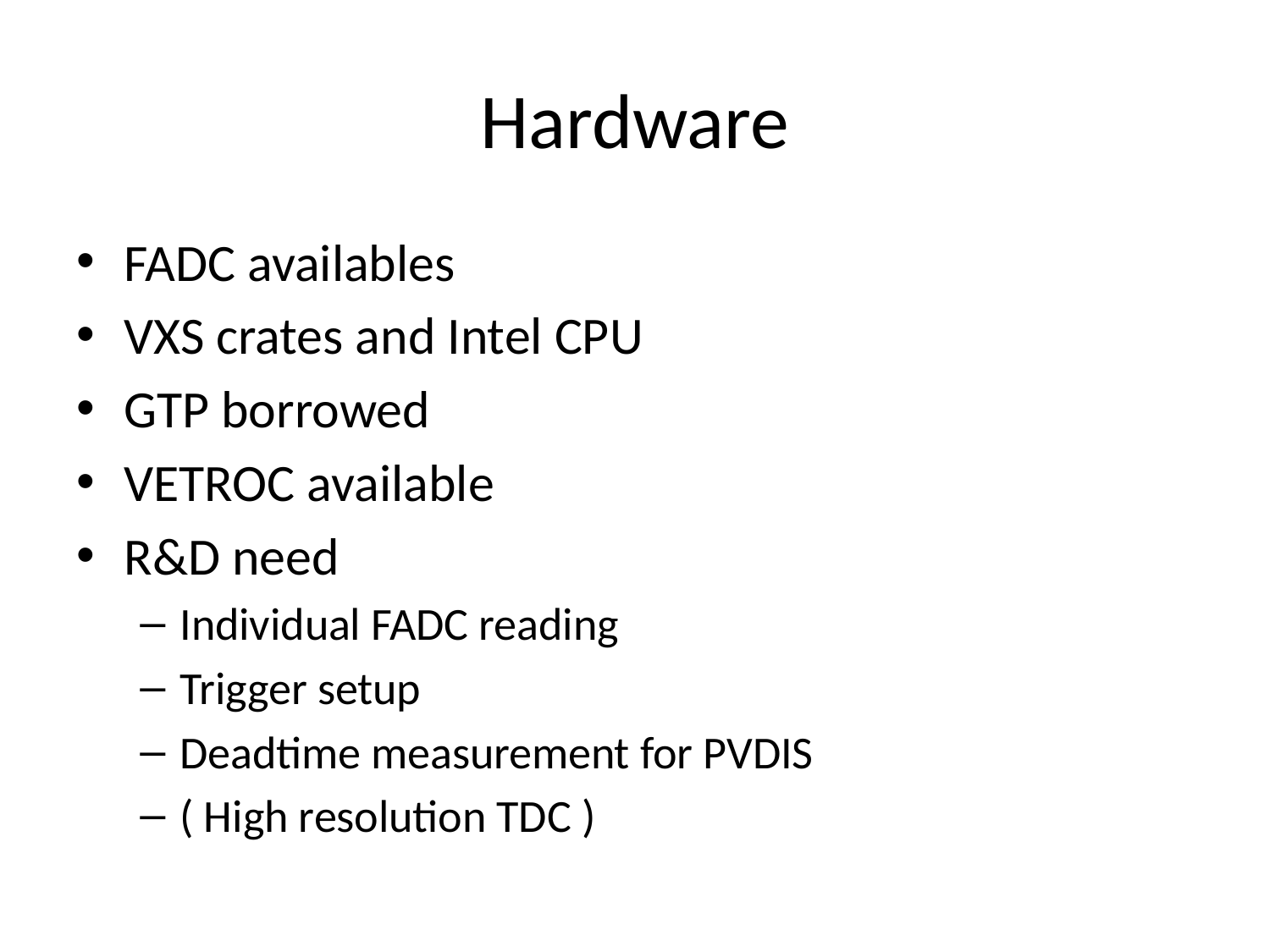

# Hardware
FADC availables
VXS crates and Intel CPU
GTP borrowed
VETROC available
R&D need
Individual FADC reading
Trigger setup
Deadtime measurement for PVDIS
( High resolution TDC )